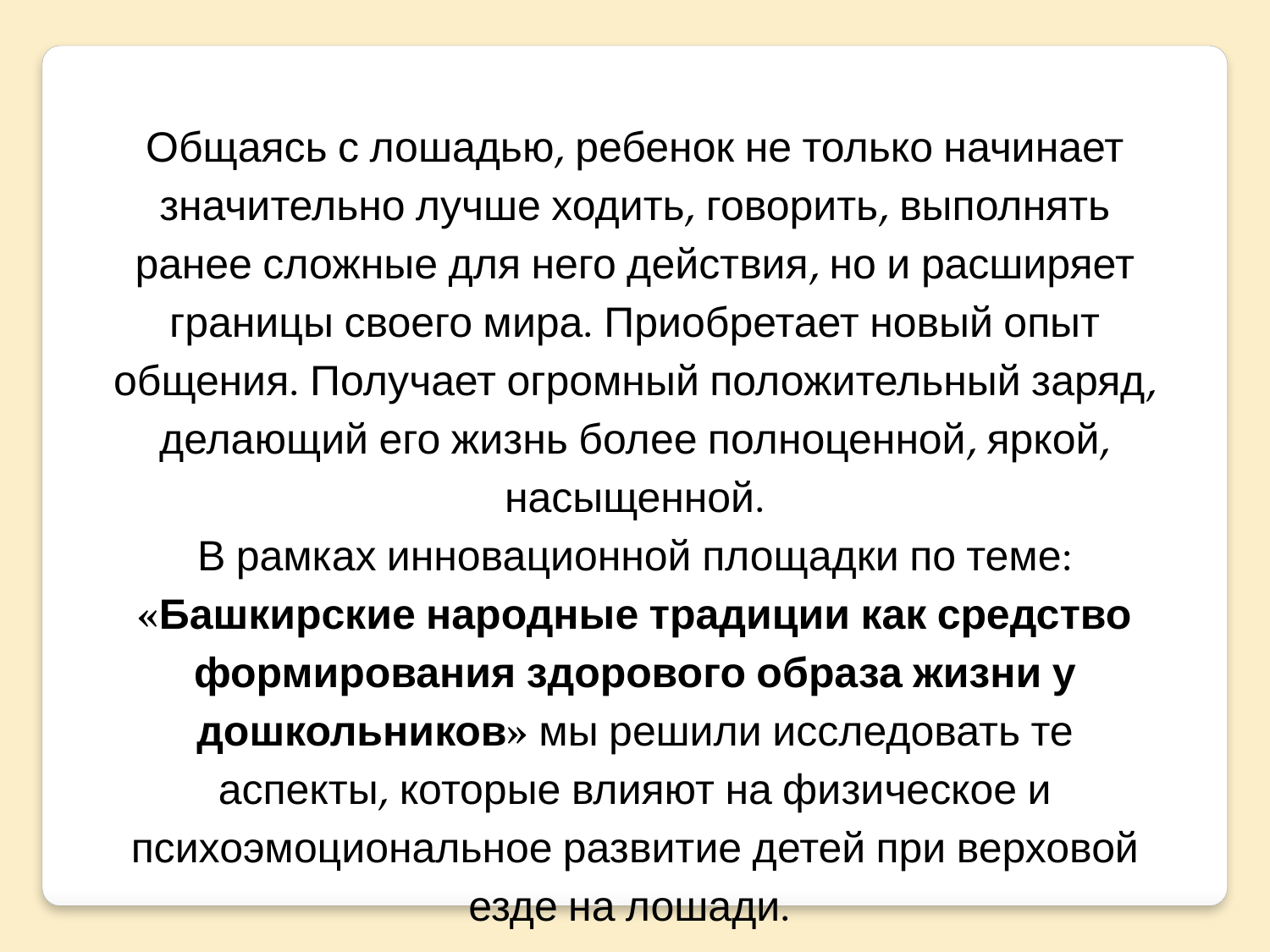

Общаясь с лошадью, ребенок не только начинает значительно лучше ходить, говорить, выполнять ранее сложные для него действия, но и расширяет границы своего мира. Приобретает новый опыт общения. Получает огромный положительный заряд, делающий его жизнь более полноценной, яркой, насыщенной.
В рамках инновационной площадки по теме: «Башкирские народные традиции как средство формирования здорового образа жизни у дошкольников» мы решили исследовать те аспекты, которые влияют на физическое и психоэмоциональное развитие детей при верховой езде на лошади.